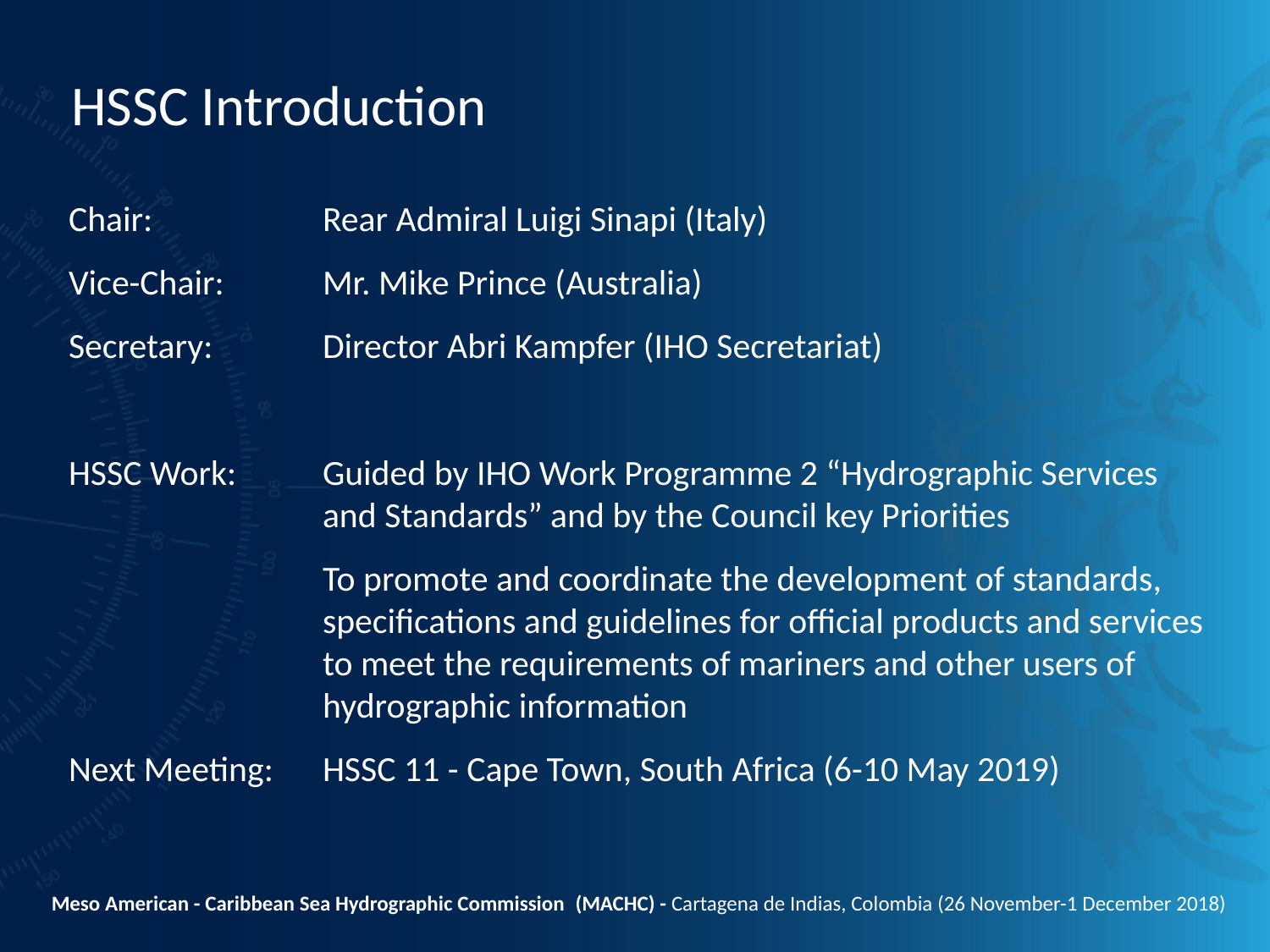

HSSC Introduction
Chair:		Rear Admiral Luigi Sinapi (Italy)
Vice-Chair:	Mr. Mike Prince (Australia)
Secretary:	Director Abri Kampfer (IHO Secretariat)

HSSC Work:	Guided by IHO Work Programme 2 “Hydrographic Services 			and Standards” and by the Council key Priorities
		To promote and coordinate the development of standards, 			specifications and guidelines for official products and services 		to meet the requirements of mariners and other users of 			hydrographic information
Next Meeting:	HSSC 11 - Cape Town, South Africa (6-10 May 2019)
Meso American - Caribbean Sea Hydrographic Commission  (MACHC) - Cartagena de Indias, Colombia (26 November-1 December 2018)